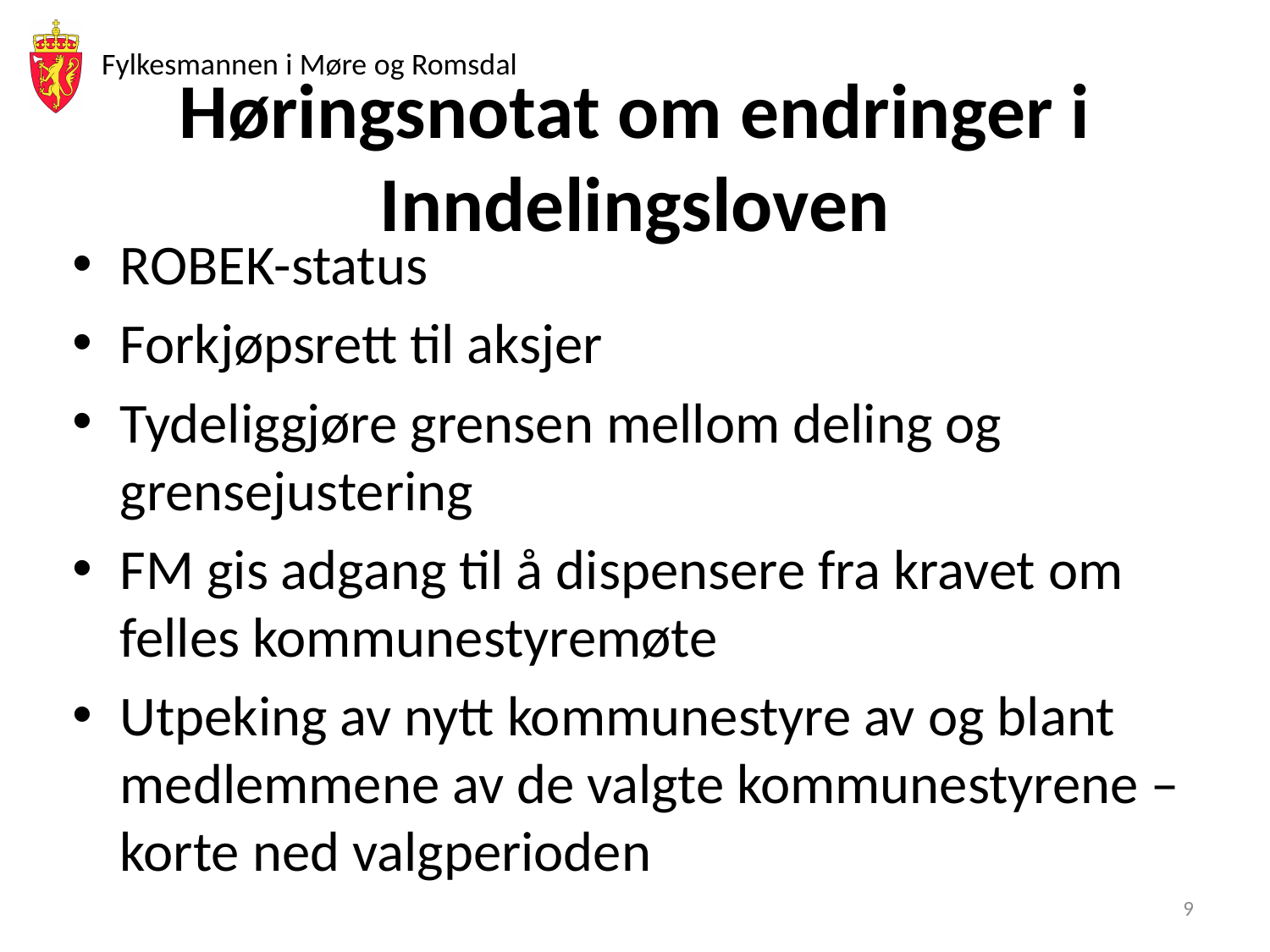

# Høringsnotat om endringer i Inndelingsloven
ROBEK-status
Forkjøpsrett til aksjer
Tydeliggjøre grensen mellom deling og grensejustering
FM gis adgang til å dispensere fra kravet om felles kommunestyremøte
Utpeking av nytt kommunestyre av og blant medlemmene av de valgte kommunestyrene – korte ned valgperioden
9